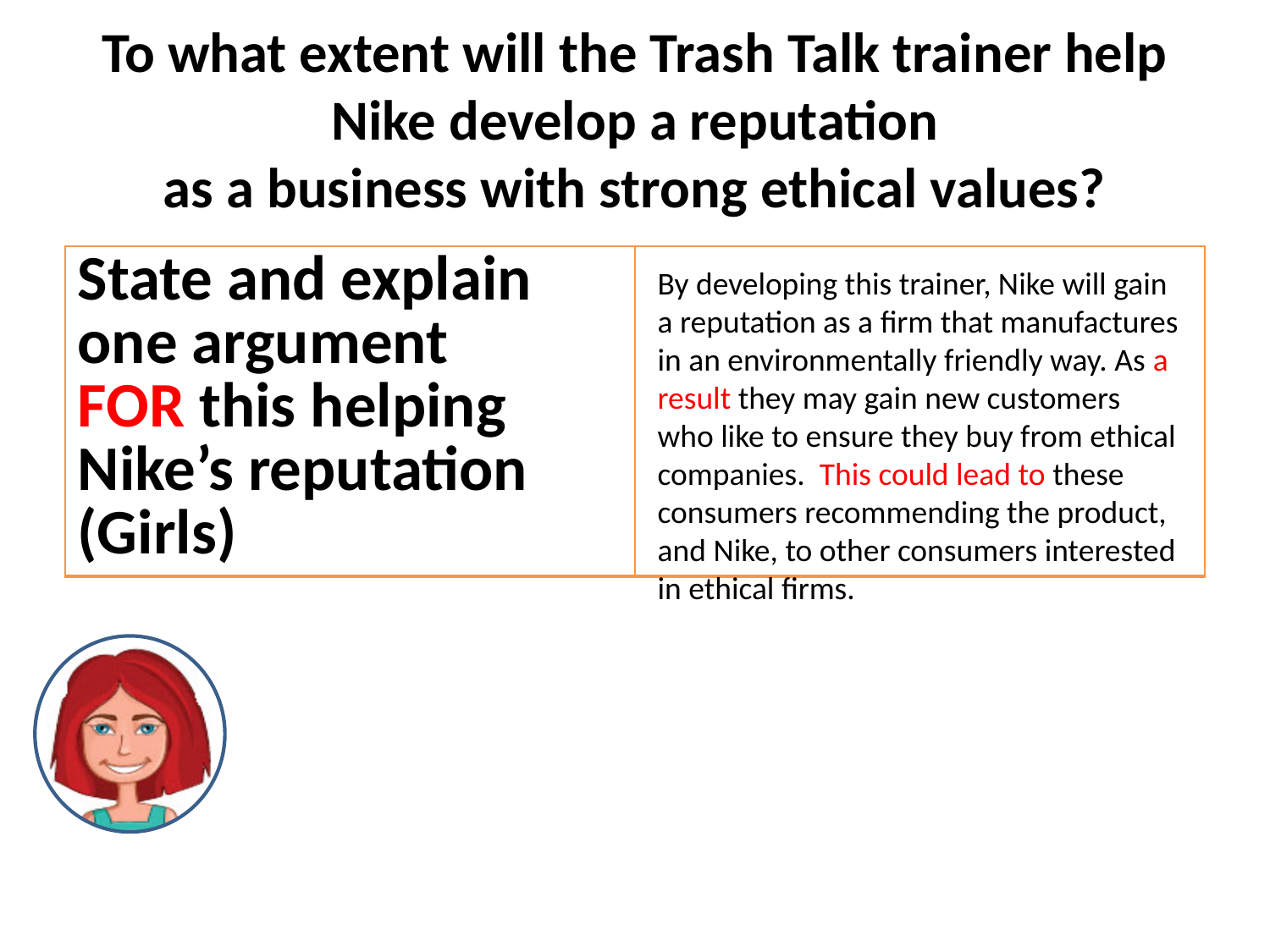

# To what extent will the Trash Talk trainer help Nike develop a reputation as a business with strong ethical values?
| State and explain one argument FOR this helping Nike’s reputation (Girls) |  |
| --- | --- |
By developing this trainer, Nike will gain a reputation as a firm that manufactures in an environmentally friendly way. As a result they may gain new customers who like to ensure they buy from ethical companies.  This could lead to these consumers recommending the product, and Nike, to other consumers interested in ethical firms.